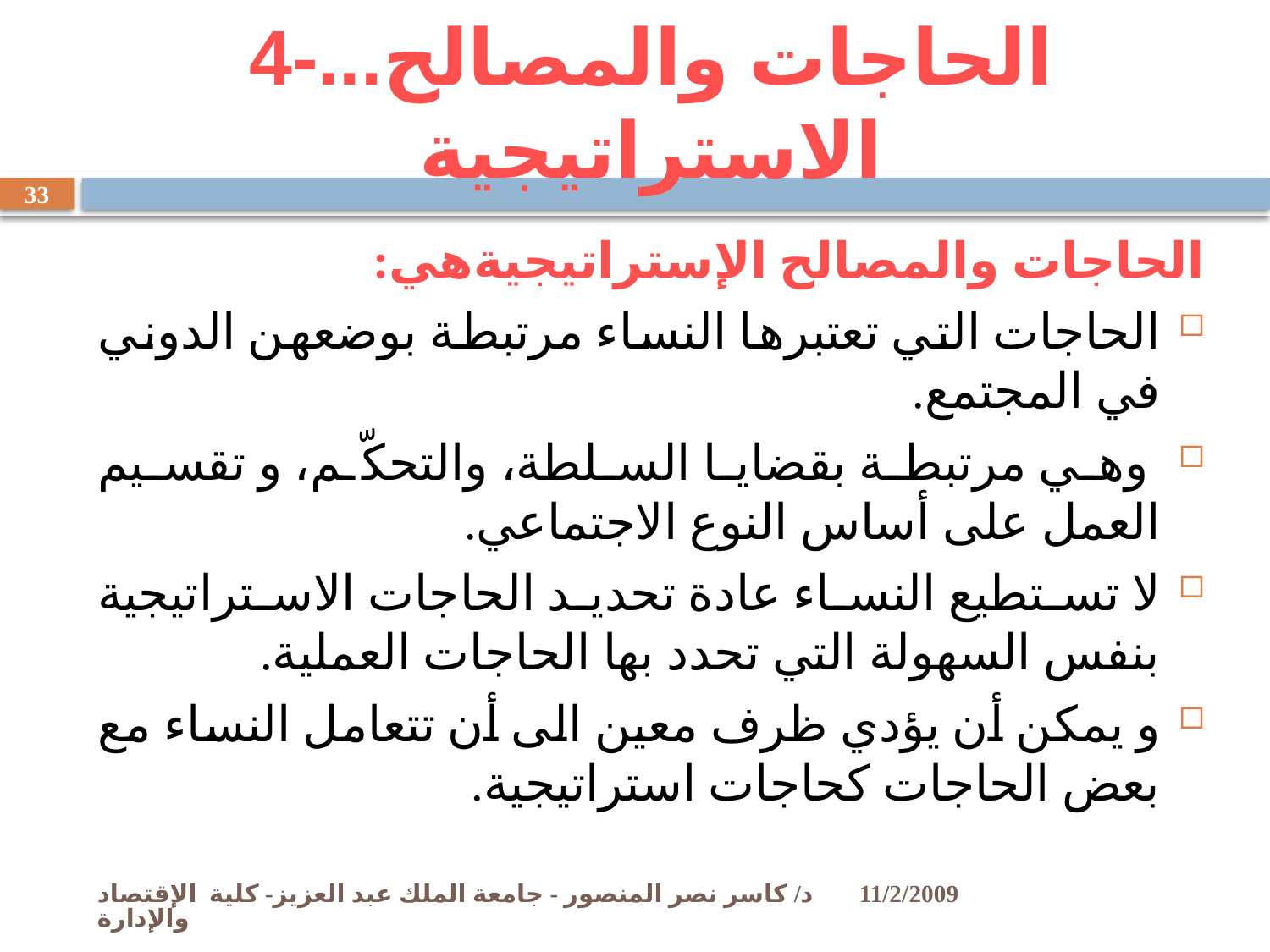

# 4-...الحاجات والمصالح الاستراتيجية
33
الحاجات والمصالح الإستراتيجيةهي:
الحاجات التي تعتبرها النساء مرتبطة بوضعهن الدوني في المجتمع.
 وهي مرتبطة بقضايا السلطة، والتحكّم، و تقسيم العمل على أساس النوع الاجتماعي.
لا تستطيع النساء عادة تحديد الحاجات الاستراتيجية بنفس السهولة التي تحدد بها الحاجات العملية.
و يمكن أن يؤدي ظرف معين الى أن تتعامل النساء مع بعض الحاجات كحاجات استراتيجية.

د/ كاسر نصر المنصور - جامعة الملك عبد العزيز- كلية الإقتصاد والإدارة
11/2/2009